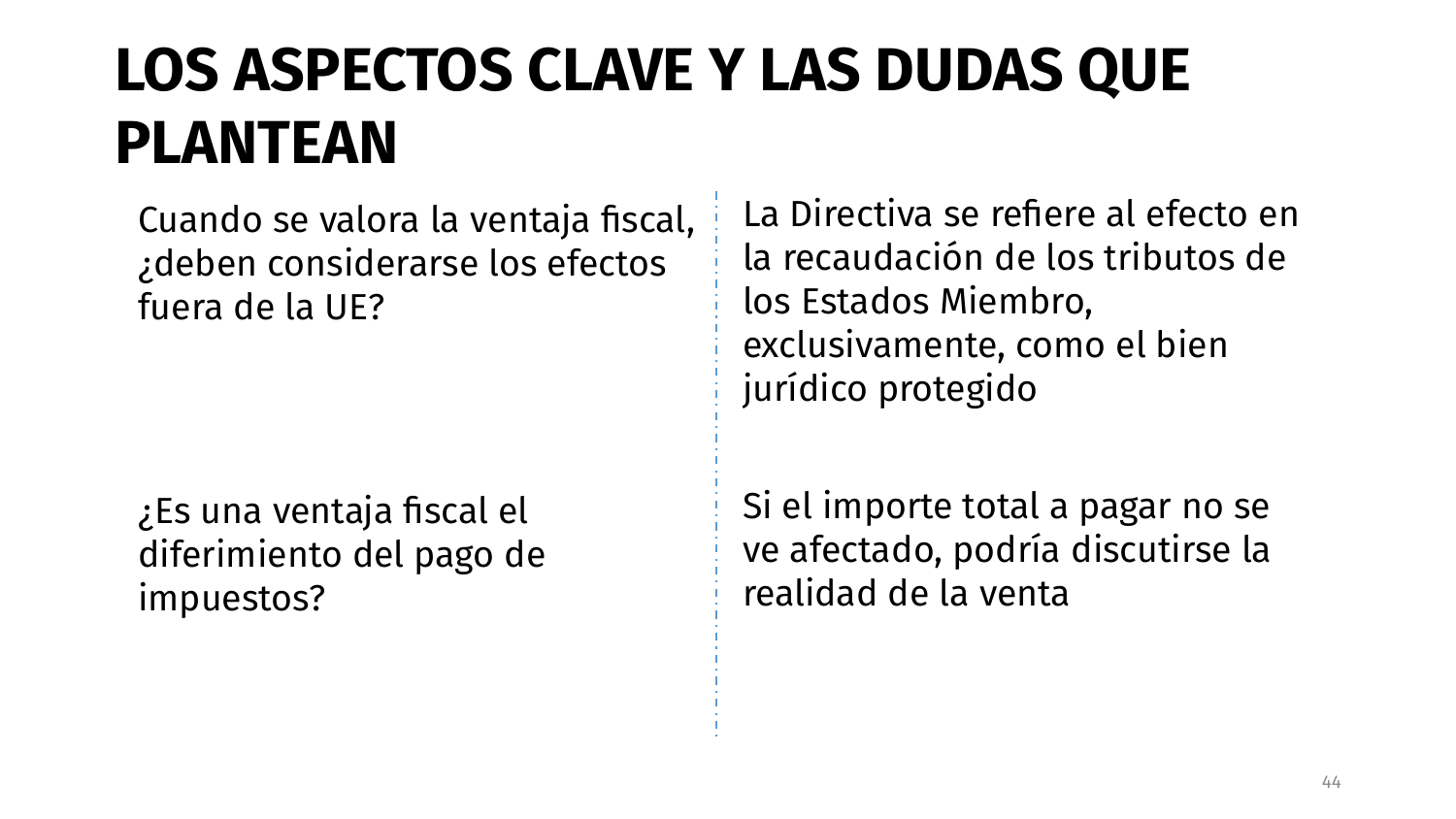

# LOS ASPECTOS CLAVE Y LAS DUDAS QUE PLANTEAN
Cuando se valora la ventaja fiscal, ¿deben considerarse los efectos fuera de la UE?

¿Es una ventaja fiscal el diferimiento del pago de impuestos?

La Directiva se refiere al efecto en la recaudación de los tributos de los Estados Miembro, exclusivamente, como el bien jurídico protegido

Si el importe total a pagar no se ve afectado, podría discutirse la realidad de la venta
44